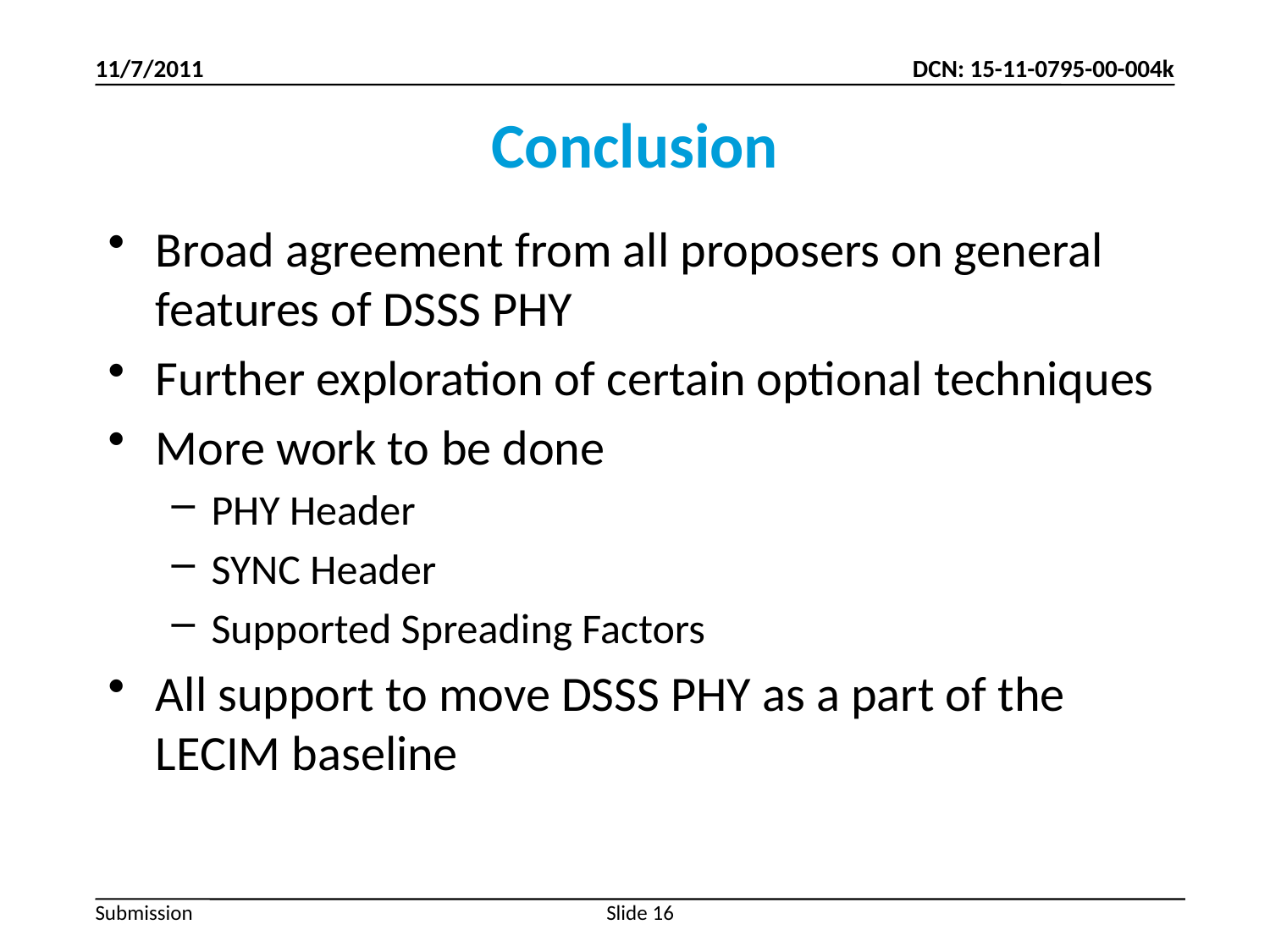

11/7/2011
# Conclusion
Broad agreement from all proposers on general features of DSSS PHY
Further exploration of certain optional techniques
More work to be done
PHY Header
SYNC Header
Supported Spreading Factors
All support to move DSSS PHY as a part of the LECIM baseline

Slide 16